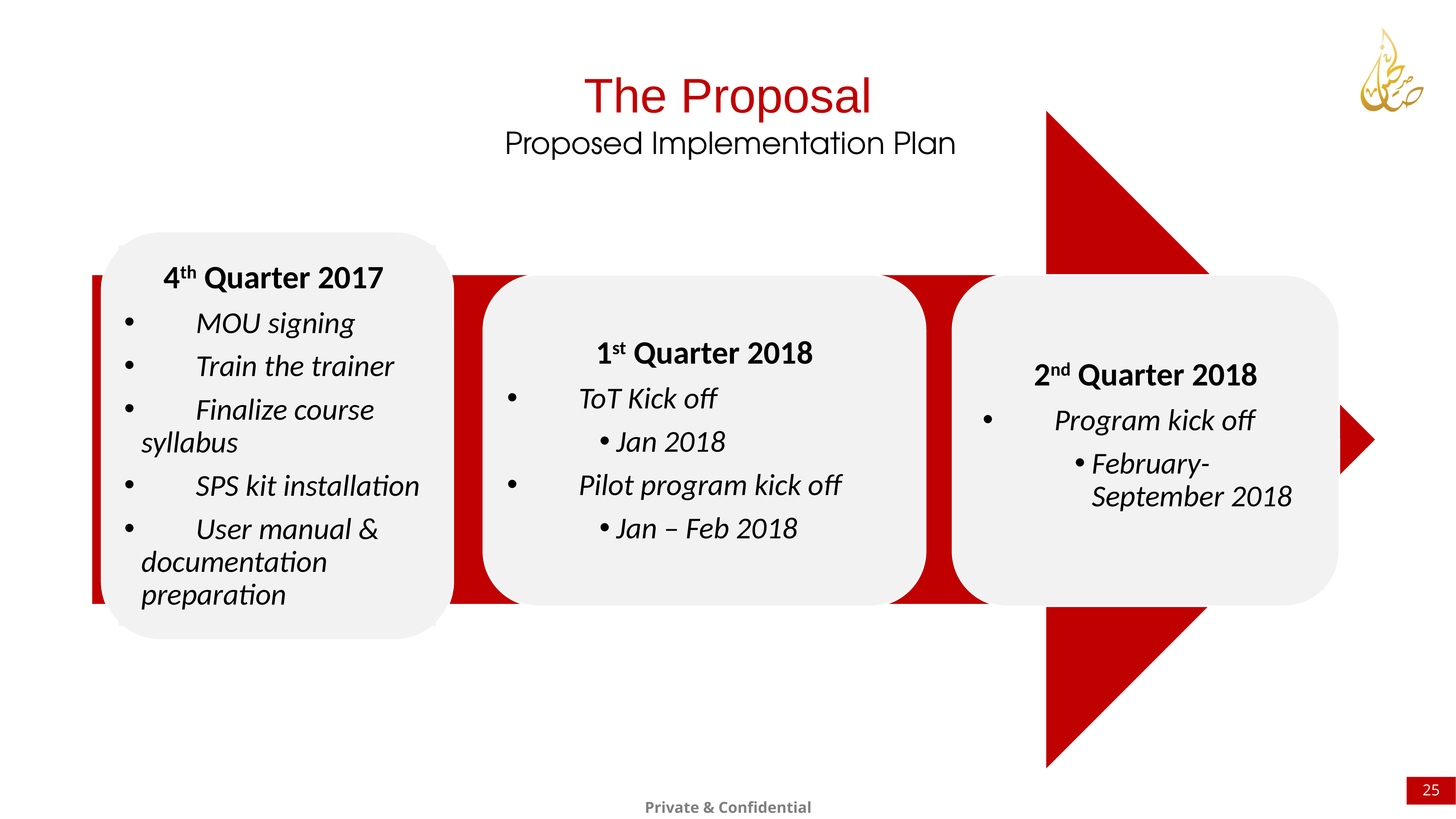

The Proposal

Proposed Implementation Plan

4th Quarter 2017
 	MOU signing
 	Train the trainer
 	Finalize course 	syllabus
 	SPS kit installation
 	User manual & 	documentation 	preparation

1st Quarter 2018
 	ToT Kick off
Jan 2018
  	Pilot program kick off
Jan – Feb 2018

2nd Quarter 2018
 	Program kick off
February-September 2018

25